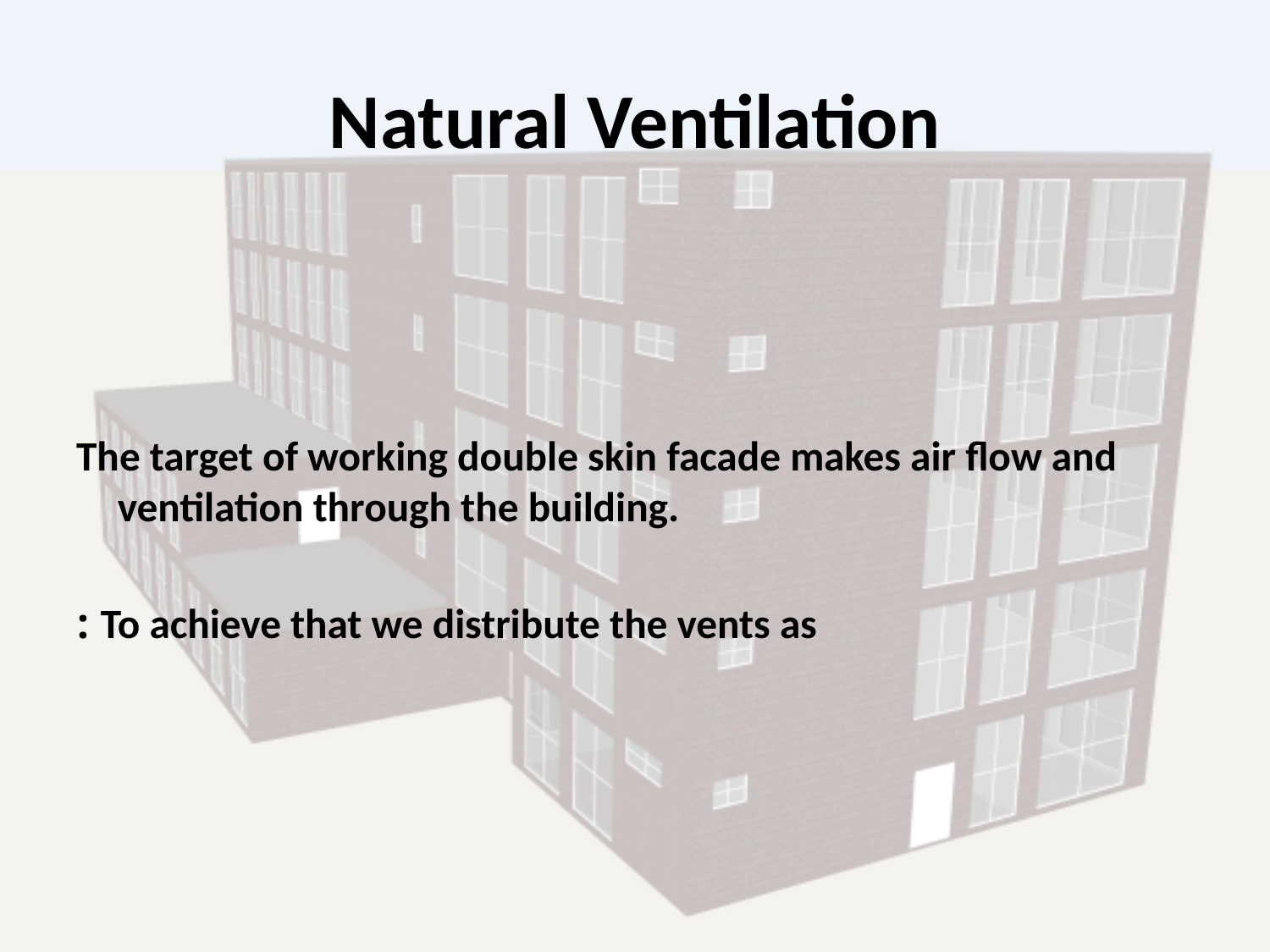

# Natural Ventilation

The target of working double skin facade makes air flow and ventilation through the building.

 To achieve that we distribute the vents as :